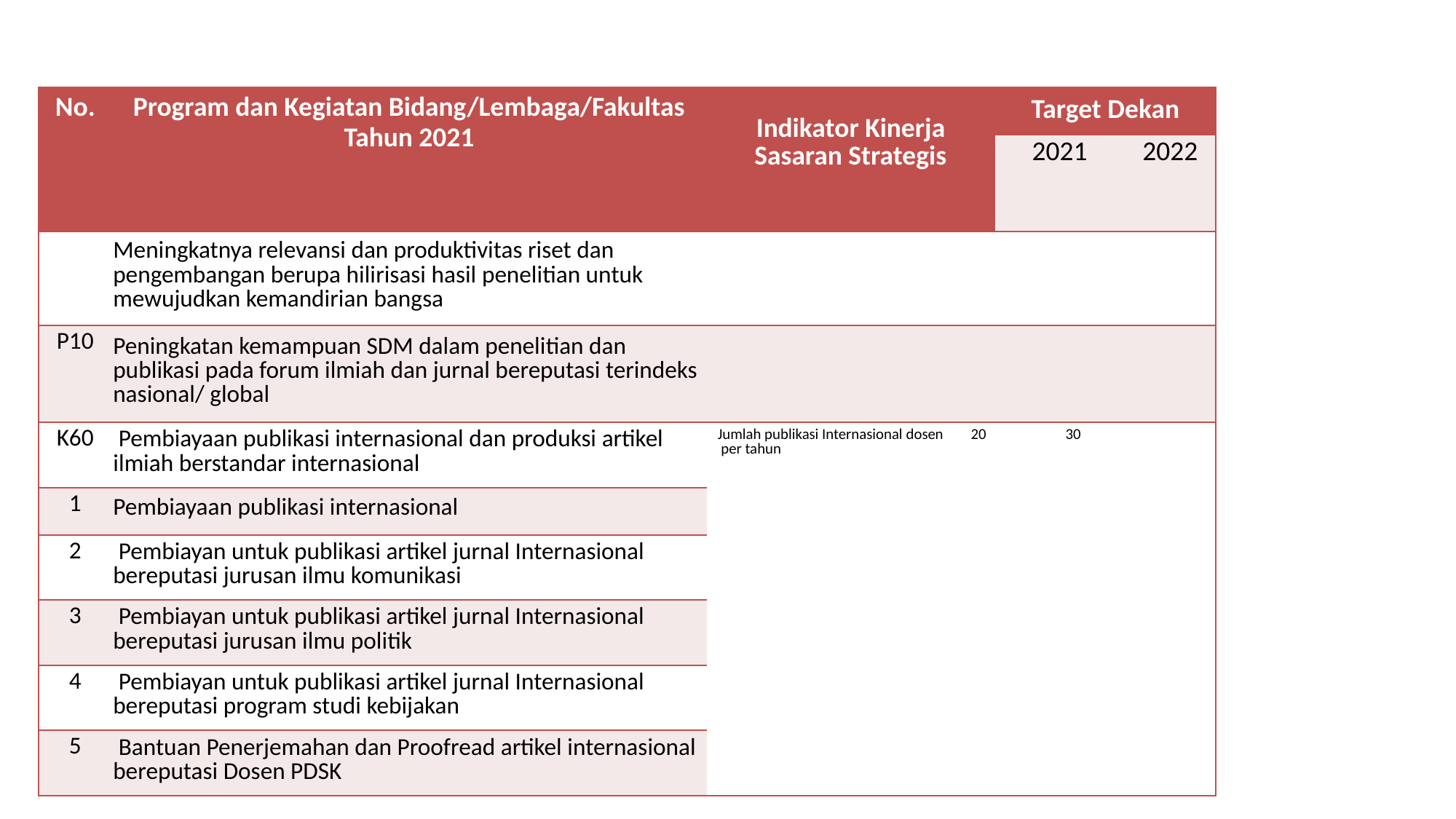

| No. | Program dan Kegiatan Bidang/Lembaga/Fakultas Tahun 2021 | Indikator Kinerja Sasaran Strategis | Target Dekan |  |
| --- | --- | --- | --- | --- |
|  |  |  | 2021 | 2022 |
|  | Meningkatnya relevansi dan produktivitas riset dan pengembangan berupa hilirisasi hasil penelitian untuk mewujudkan kemandirian bangsa |  |  |  |
| P10 | Peningkatan kemampuan SDM dalam penelitian dan publikasi pada forum ilmiah dan jurnal bereputasi terindeks nasional/ global |  |  |  |
| K60 | Pembiayaan publikasi internasional dan produksi artikel ilmiah berstandar internasional | Jumlah publikasi Internasional dosen 20 30 per tahun |  |  |
| 1 | Pembiayaan publikasi internasional |  |  |  |
| 2 | Pembiayan untuk publikasi artikel jurnal Internasional bereputasi jurusan ilmu komunikasi |  |  |  |
| 3 | Pembiayan untuk publikasi artikel jurnal Internasional bereputasi jurusan ilmu politik |  |  |  |
| 4 | Pembiayan untuk publikasi artikel jurnal Internasional bereputasi program studi kebijakan |  |  |  |
| 5 | Bantuan Penerjemahan dan Proofread artikel internasional bereputasi Dosen PDSK |  |  |  |